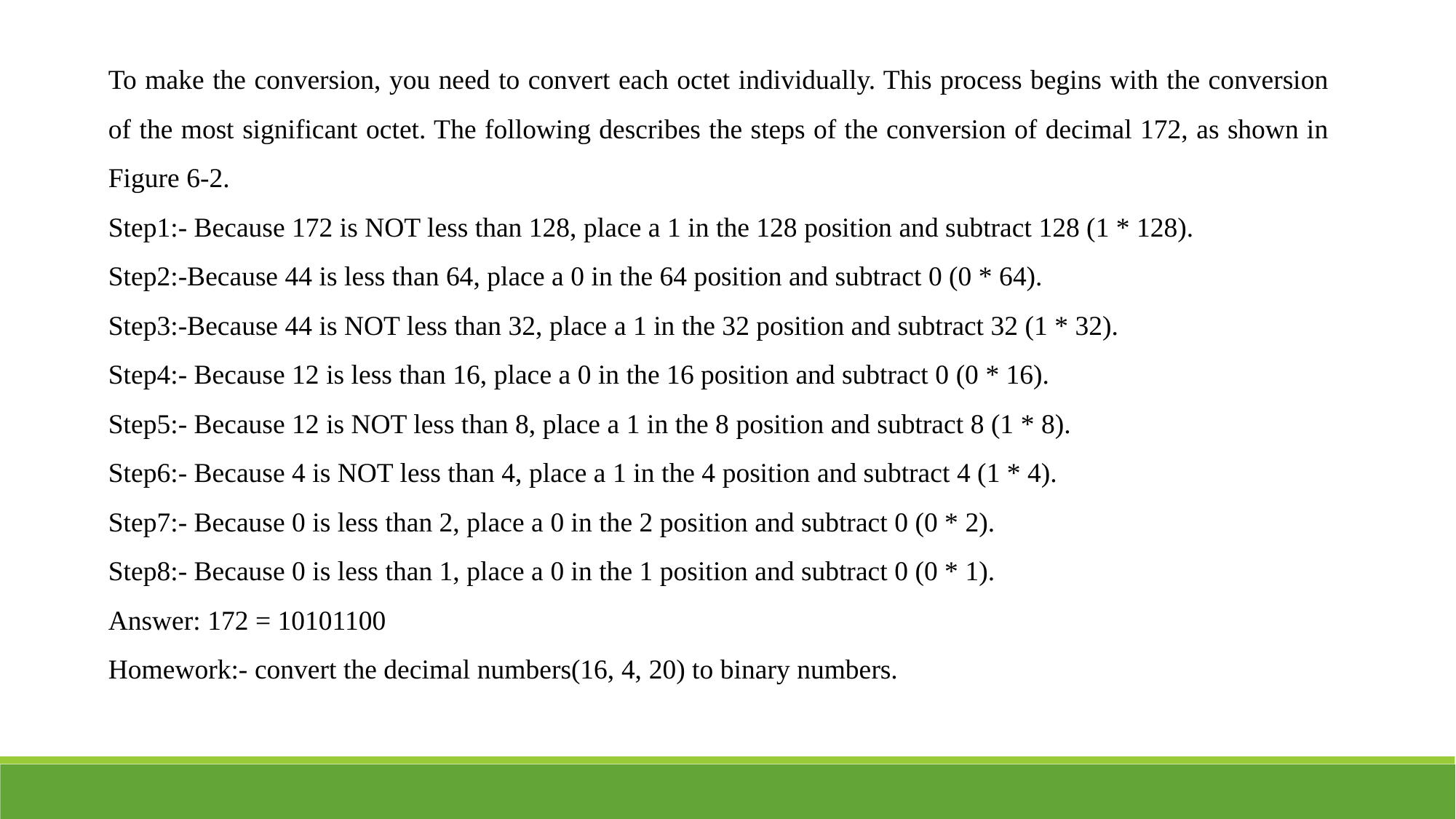

To make the conversion, you need to convert each octet individually. This process begins with the conversion of the most significant octet. The following describes the steps of the conversion of decimal 172, as shown in Figure 6-2.
Step1:- Because 172 is NOT less than 128, place a 1 in the 128 position and subtract 128 (1 * 128).
Step2:-Because 44 is less than 64, place a 0 in the 64 position and subtract 0 (0 * 64).
Step3:-Because 44 is NOT less than 32, place a 1 in the 32 position and subtract 32 (1 * 32).
Step4:- Because 12 is less than 16, place a 0 in the 16 position and subtract 0 (0 * 16).
Step5:- Because 12 is NOT less than 8, place a 1 in the 8 position and subtract 8 (1 * 8).
Step6:- Because 4 is NOT less than 4, place a 1 in the 4 position and subtract 4 (1 * 4).
Step7:- Because 0 is less than 2, place a 0 in the 2 position and subtract 0 (0 * 2).
Step8:- Because 0 is less than 1, place a 0 in the 1 position and subtract 0 (0 * 1).
Answer: 172 = 10101100
Homework:- convert the decimal numbers(16, 4, 20) to binary numbers.